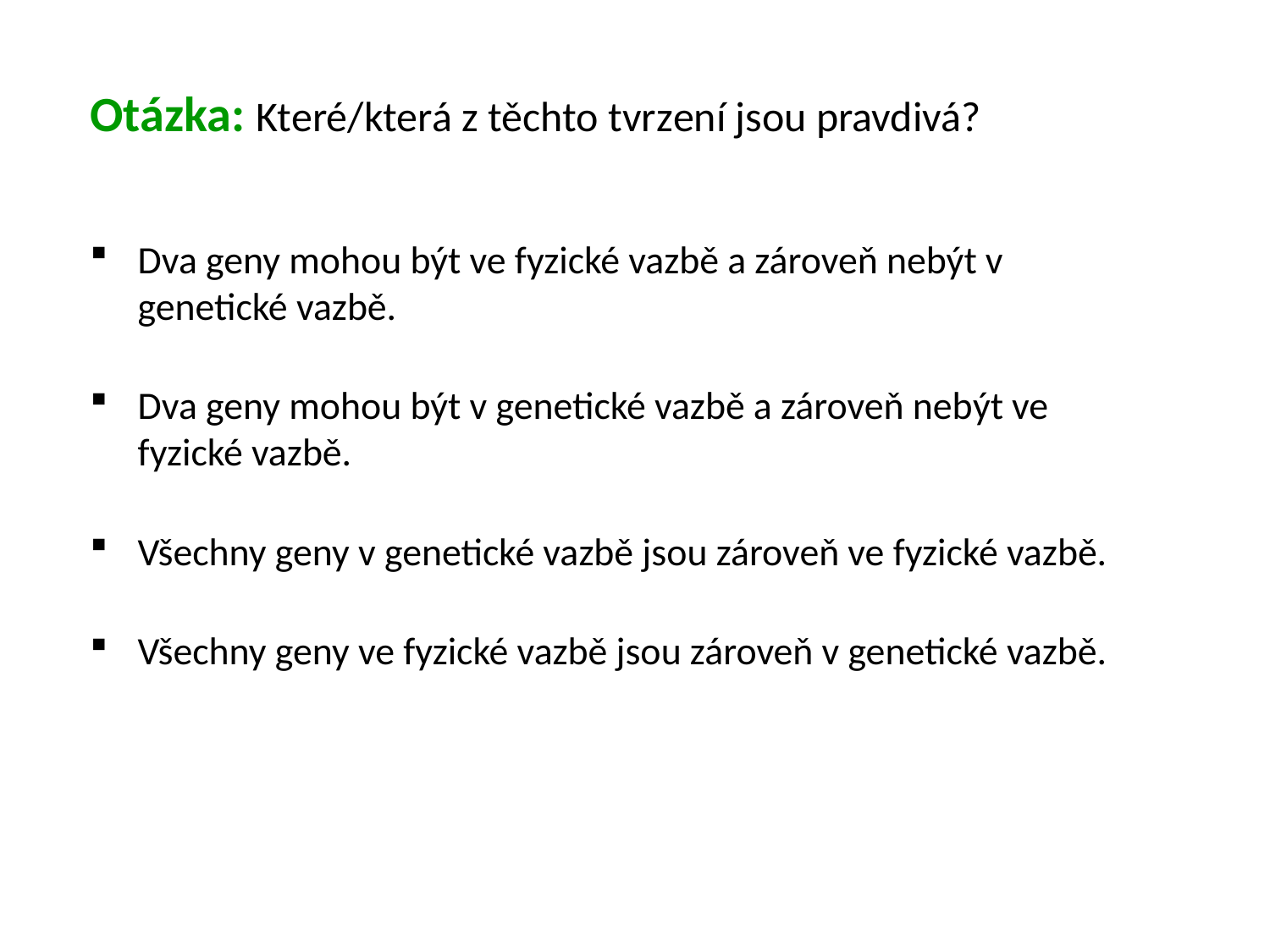

Otázka: Které/která z těchto tvrzení jsou pravdivá?

Dva geny mohou být ve fyzické vazbě a zároveň nebýt v genetické vazbě.
Dva geny mohou být v genetické vazbě a zároveň nebýt ve fyzické vazbě.
Všechny geny v genetické vazbě jsou zároveň ve fyzické vazbě.
Všechny geny ve fyzické vazbě jsou zároveň v genetické vazbě.